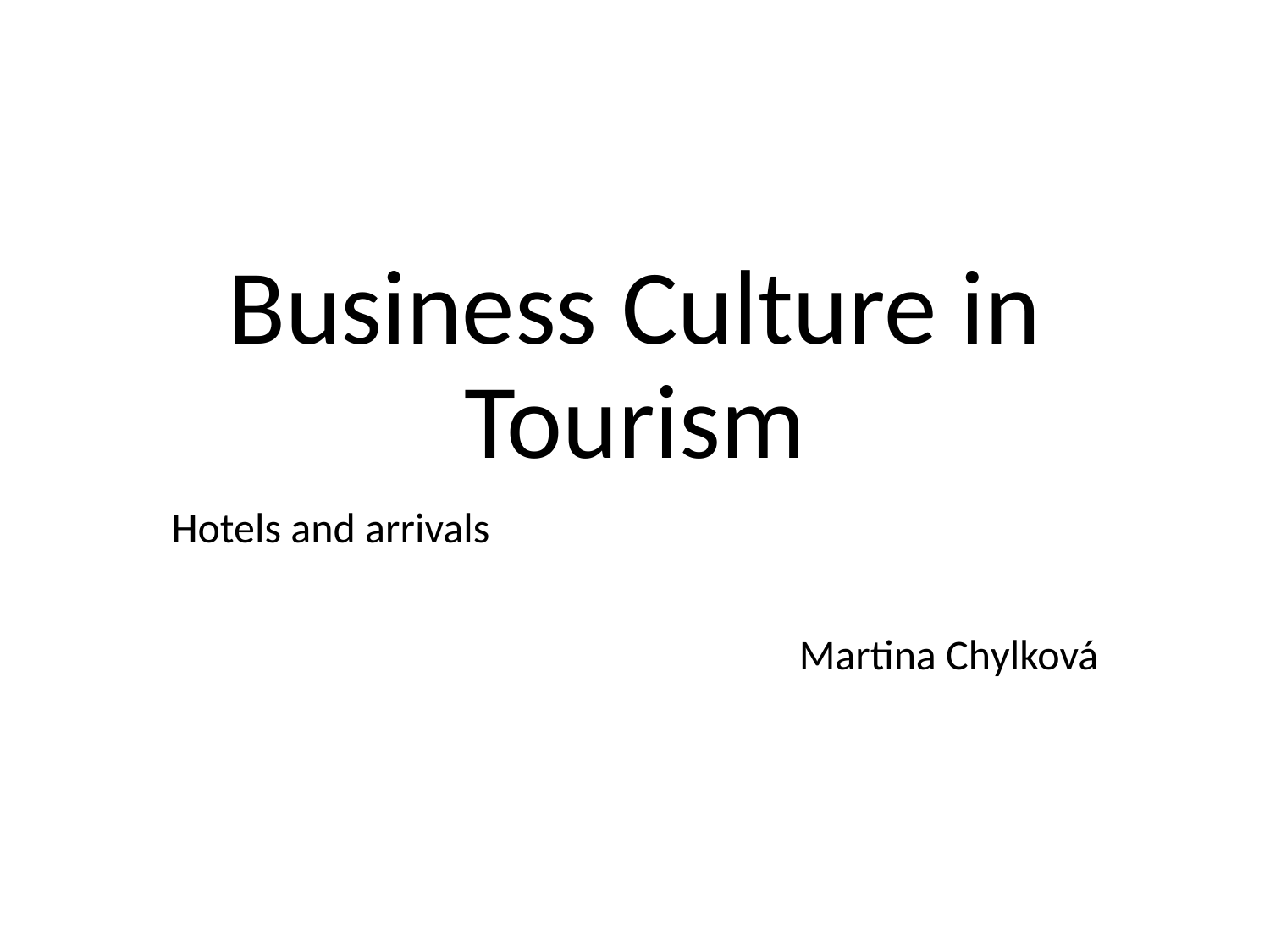

# Business Culture in Tourism
Hotels and arrivals

Martina Chylková